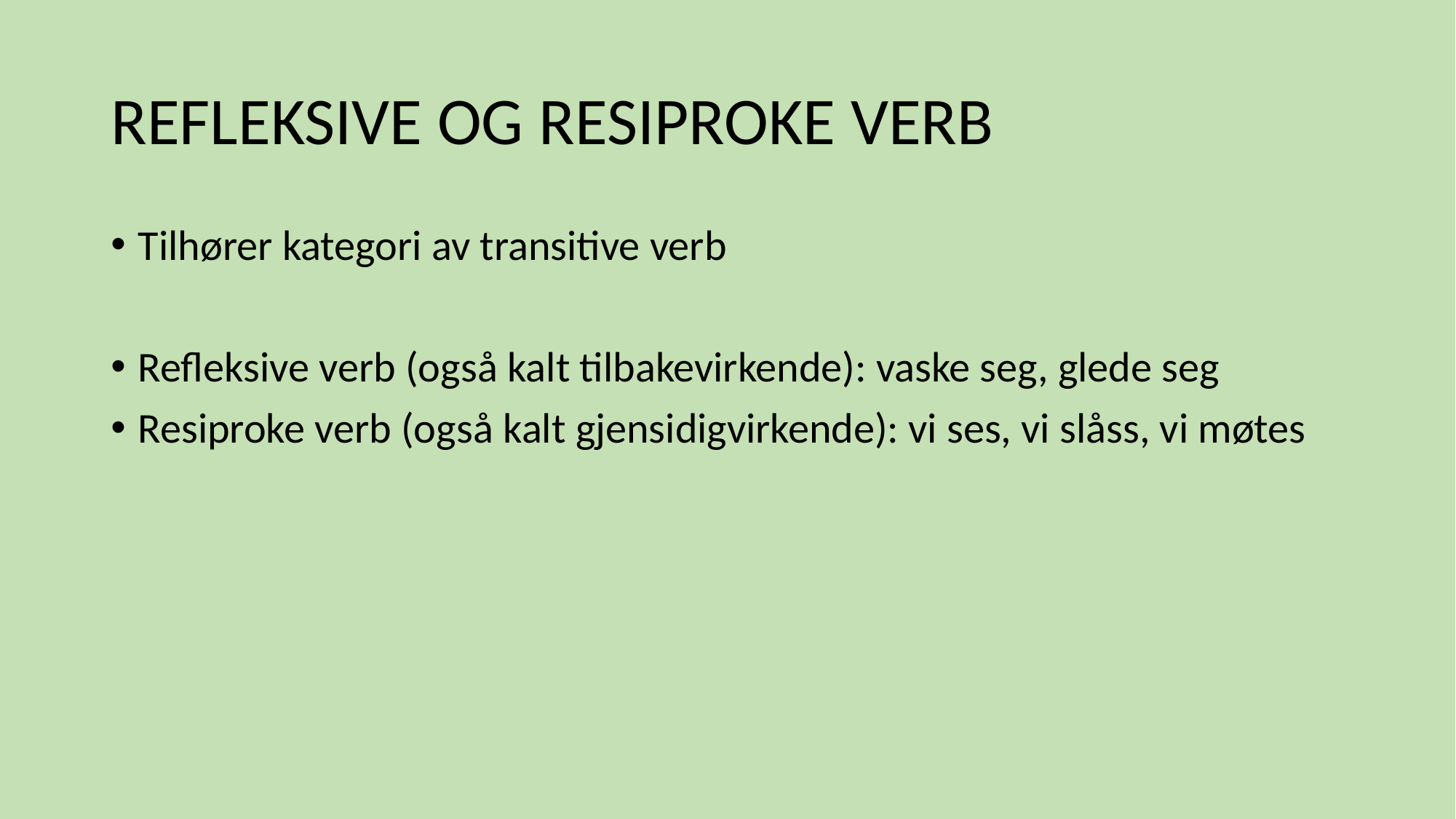

# REFLEKSIVE OG RESIPROKE VERB
Tilhører kategori av transitive verb

Refleksive verb (også kalt tilbakevirkende): vaske seg, glede seg
Resiproke verb (også kalt gjensidigvirkende): vi ses, vi slåss, vi møtes